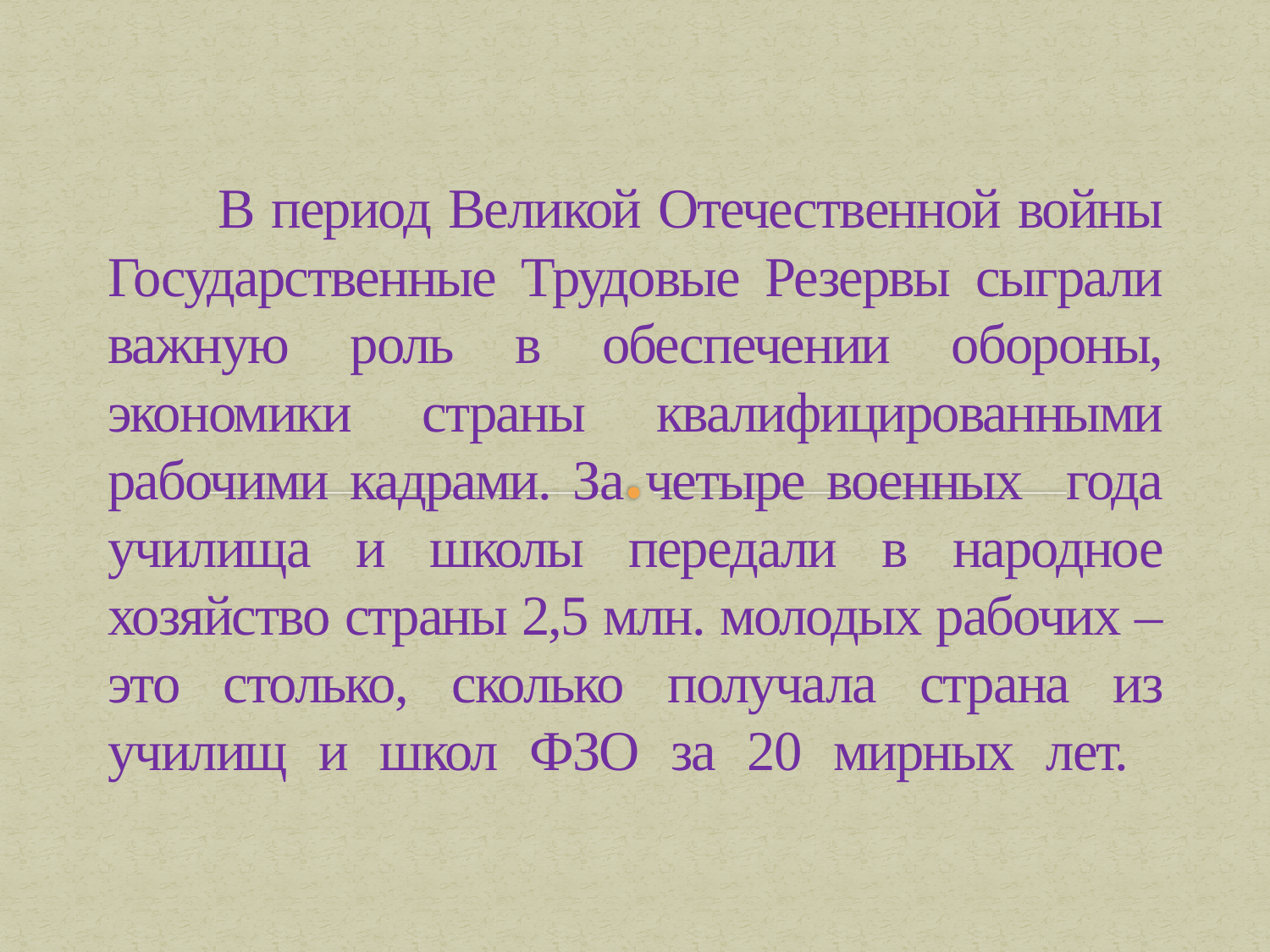

# В период Великой Отечественной войны Государственные Трудовые Резервы сыграли важную роль в обеспечении обороны, экономики страны квалифицированными рабочими кадрами. За четыре военных  года училища и школы передали в народное хозяйство страны 2,5 млн. молодых рабочих – это столько, сколько получала страна из училищ и школ ФЗО за 20 мирных лет.